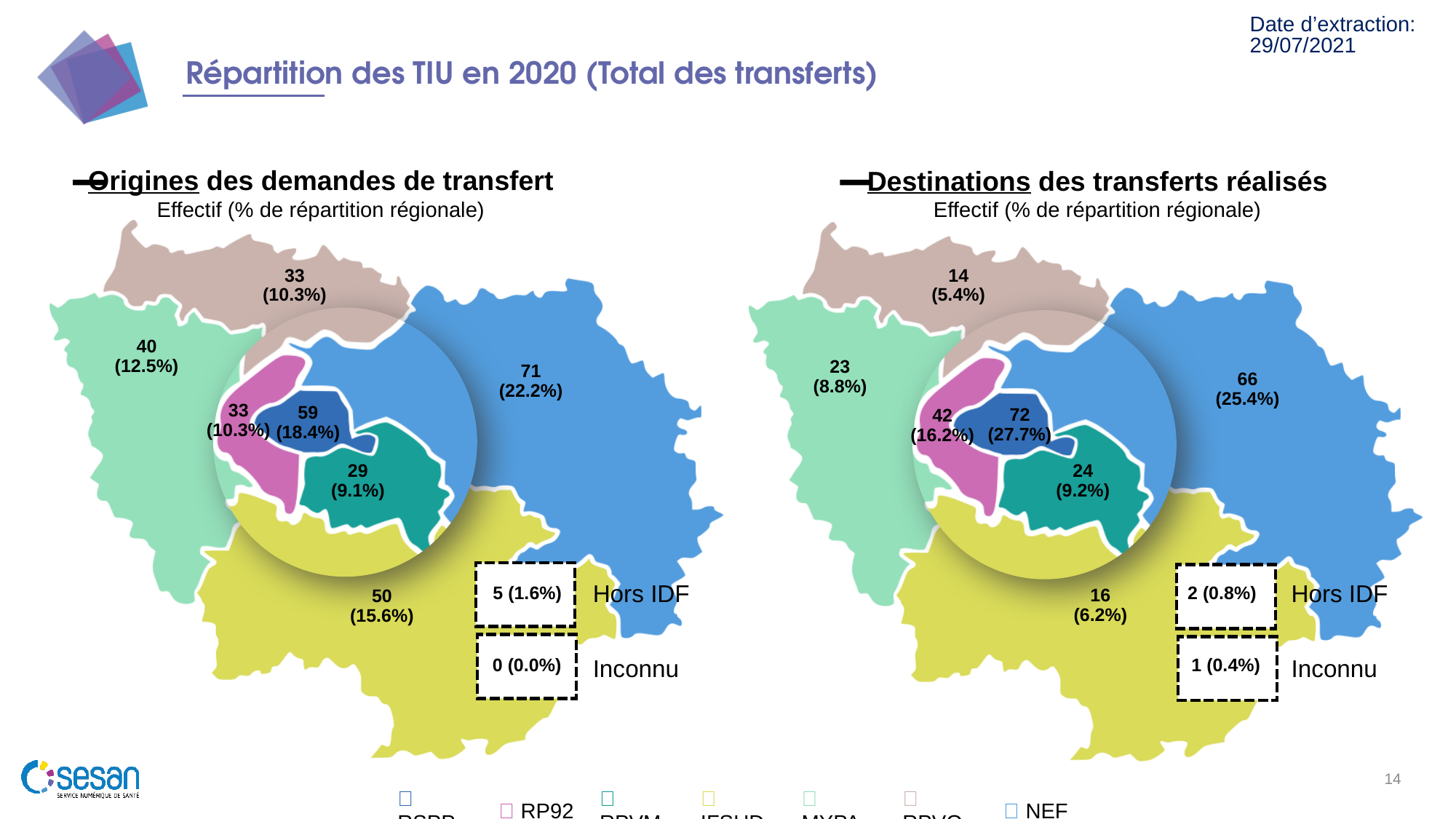

29/07/2021
# Répartition des TIU en 2020 (Total des transferts)
33 (10.3%)
14 (5.4%)
40 (12.5%)
23 (8.8%)
71 (22.2%)
66 (25.4%)
33 (10.3%)
59 (18.4%)
72 (27.7%)
42 (16.2%)
29 (9.1%)
24 (9.2%)
5 (1.6%)
2 (0.8%)
16 (6.2%)
50 (15.6%)
1 (0.4%)
0 (0.0%)